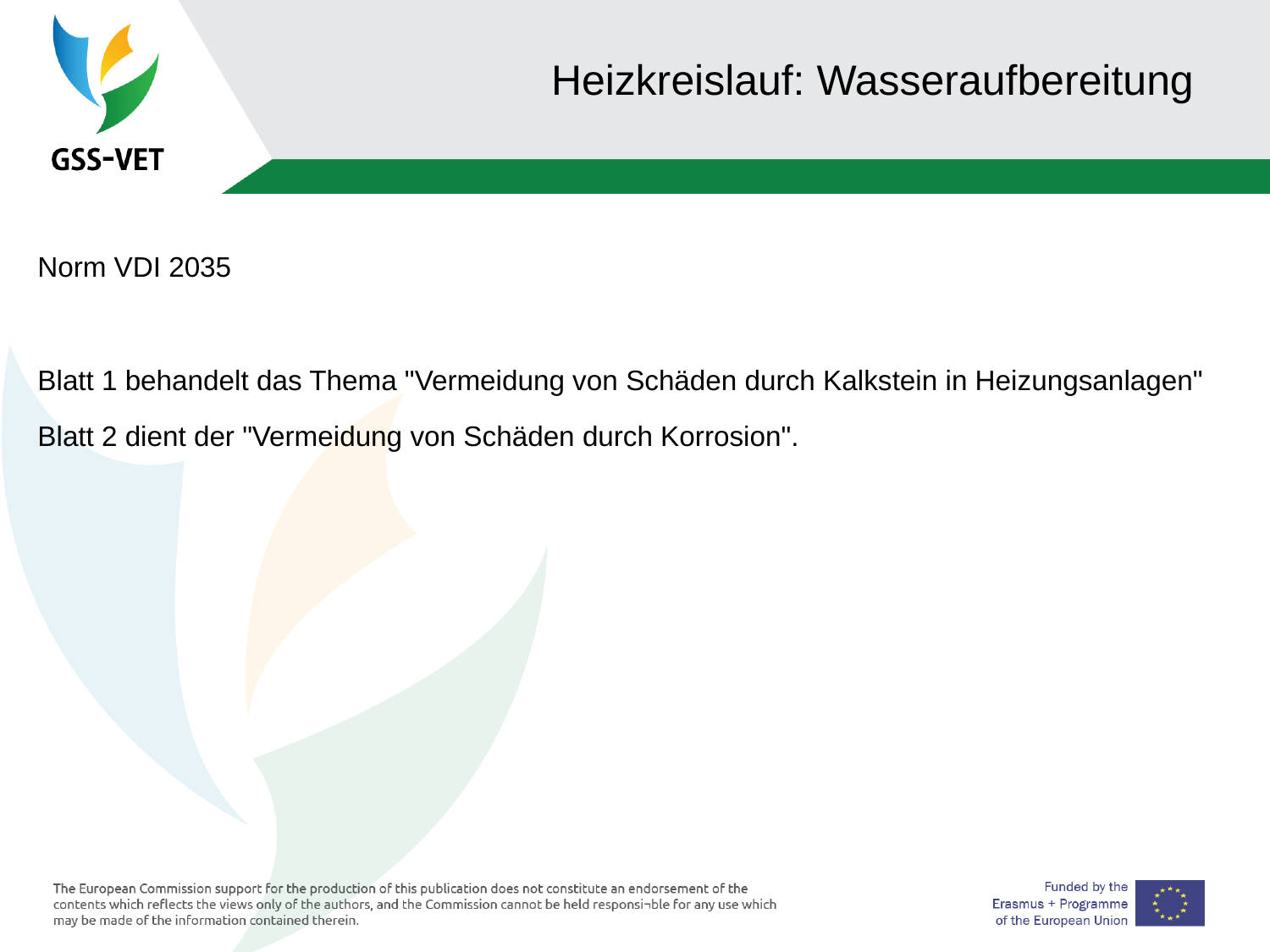

# Heizkreislauf: Wasseraufbereitung
Norm VDI 2035

Blatt 1 behandelt das Thema "Vermeidung von Schäden durch Kalkstein in Heizungsanlagen"
Blatt 2 dient der "Vermeidung von Schäden durch Korrosion".